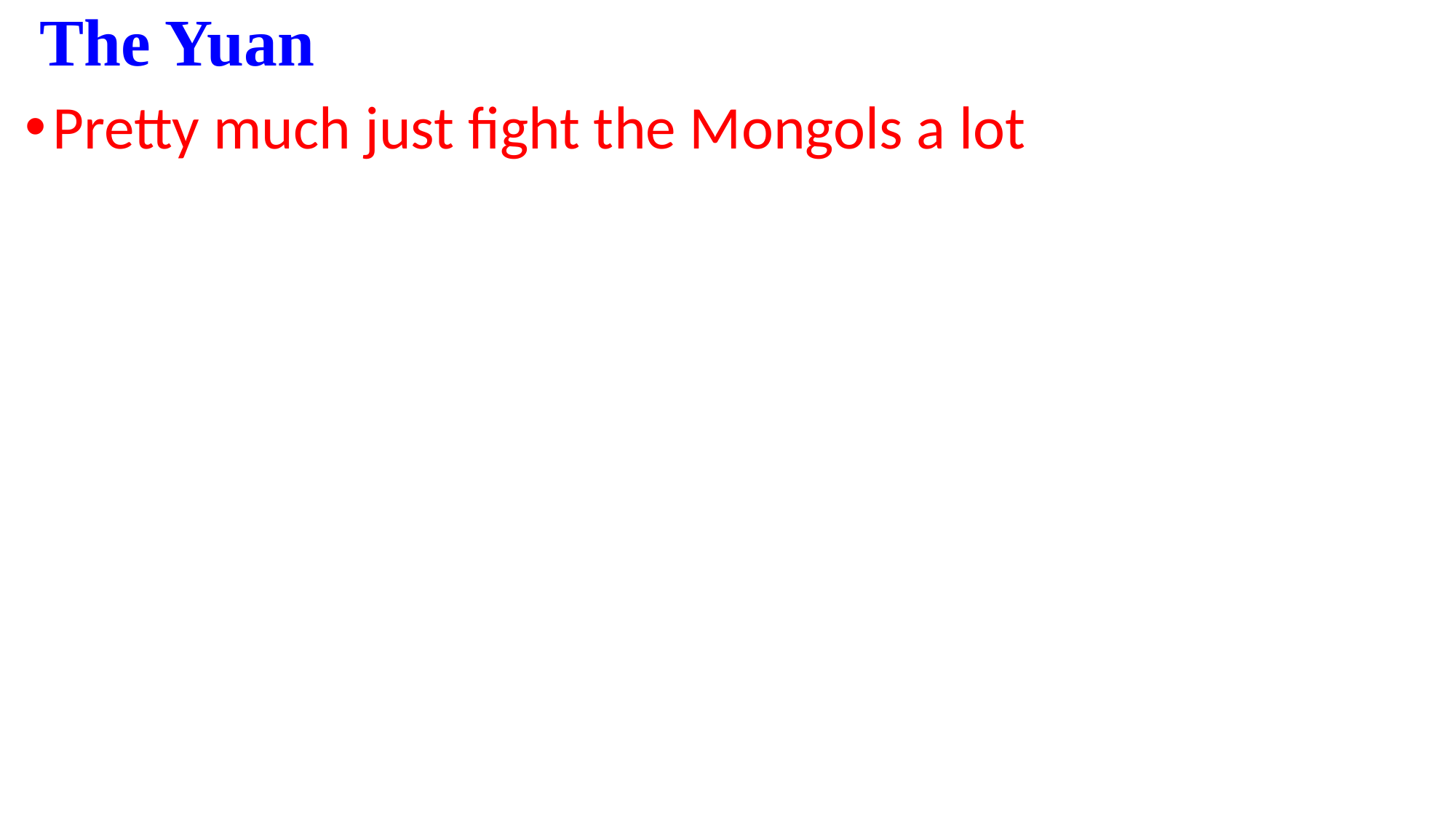

# The Yuan
Pretty much just fight the Mongols a lot